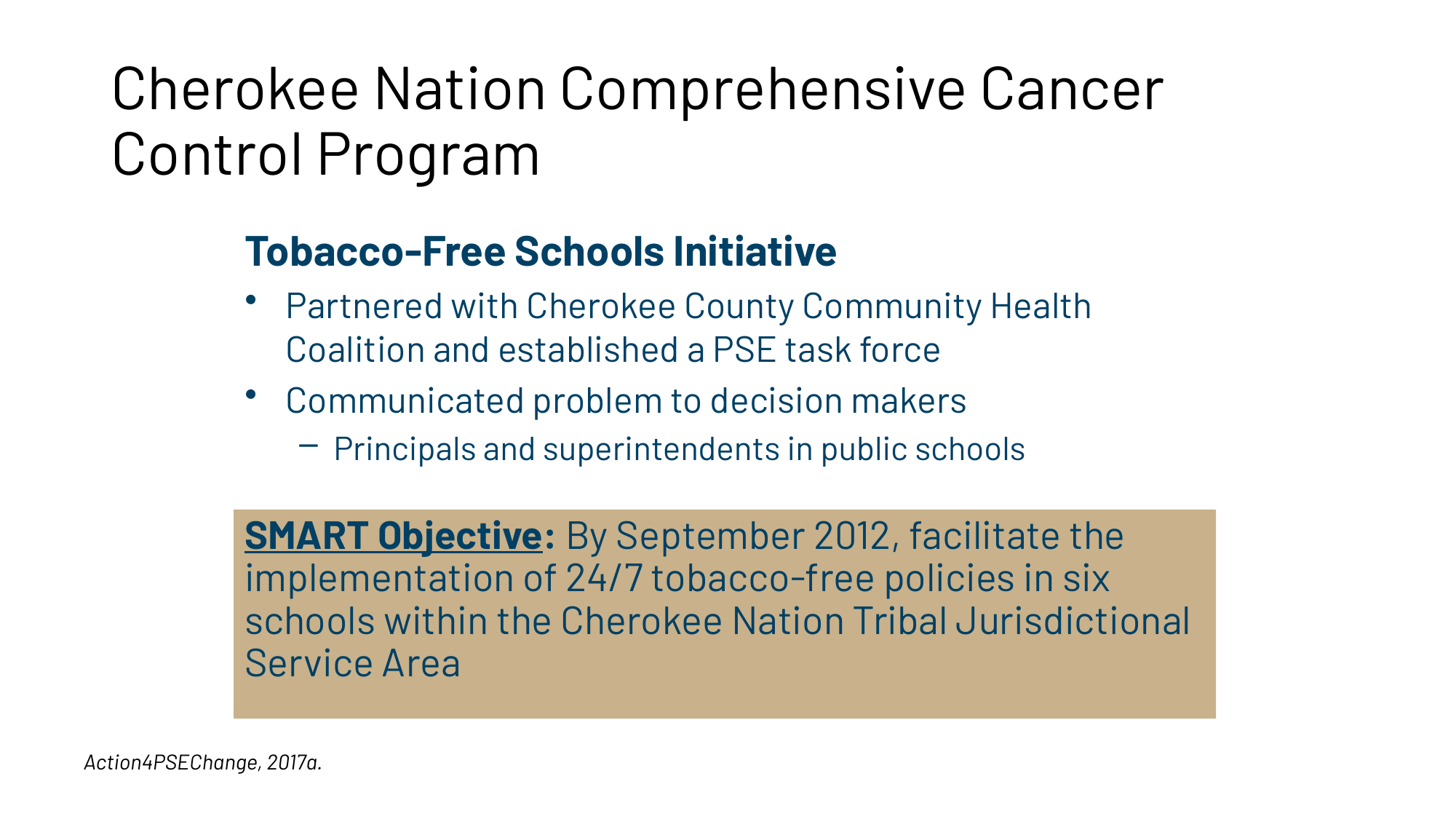

# Cherokee Nation Comprehensive Cancer Control Program
Tobacco-Free Schools Initiative
Partnered with Cherokee County Community Health Coalition and established a PSE task force
Communicated problem to decision makers
Principals and superintendents in public schools

SMART Objective: By September 2012, facilitate the implementation of 24/7 tobacco-free policies in six schools within the Cherokee Nation Tribal Jurisdictional Service Area
Action4PSEChange, 2017a.